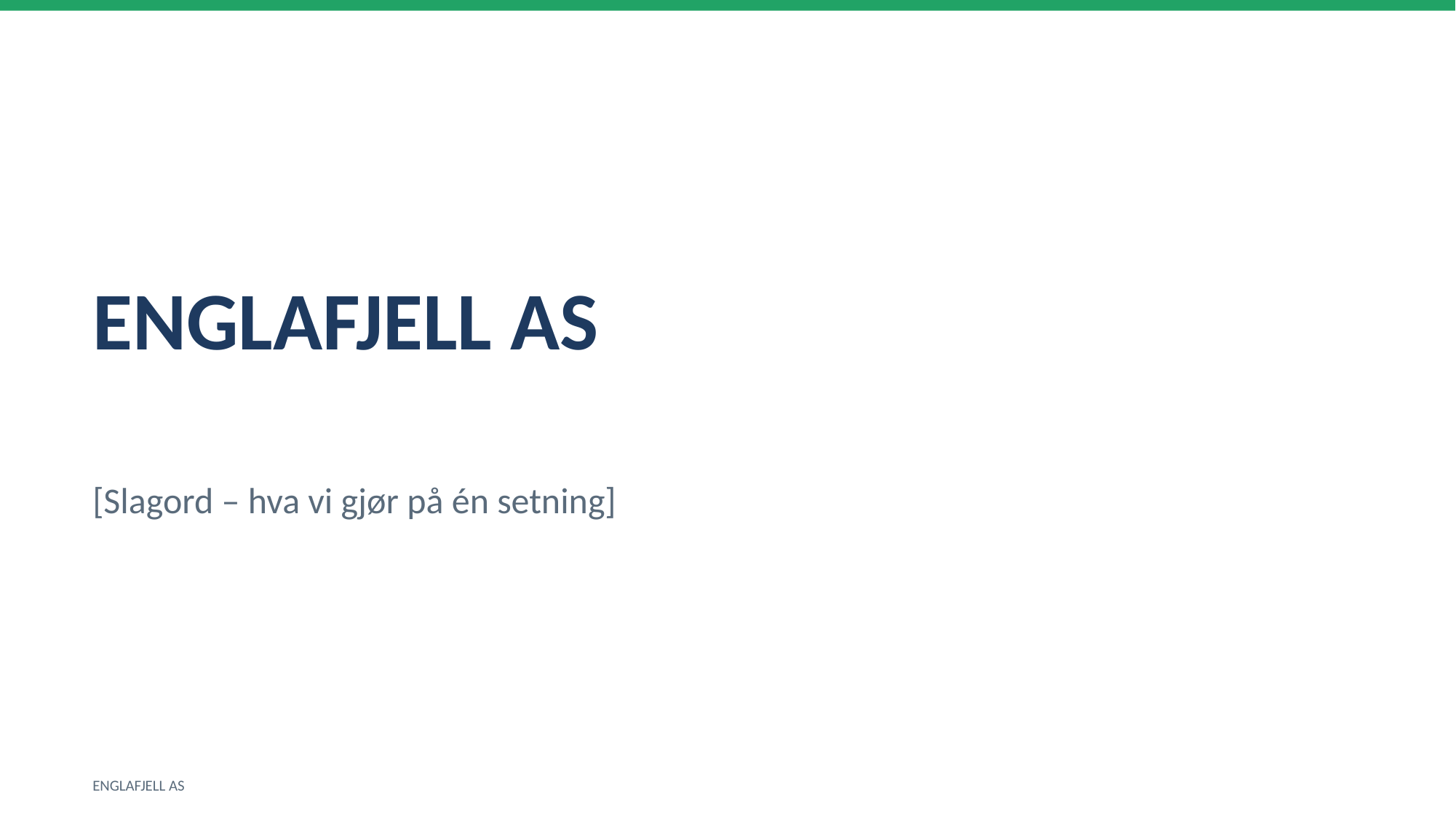

ENGLAFJELL AS
[Slagord – hva vi gjør på én setning]
ENGLAFJELL AS